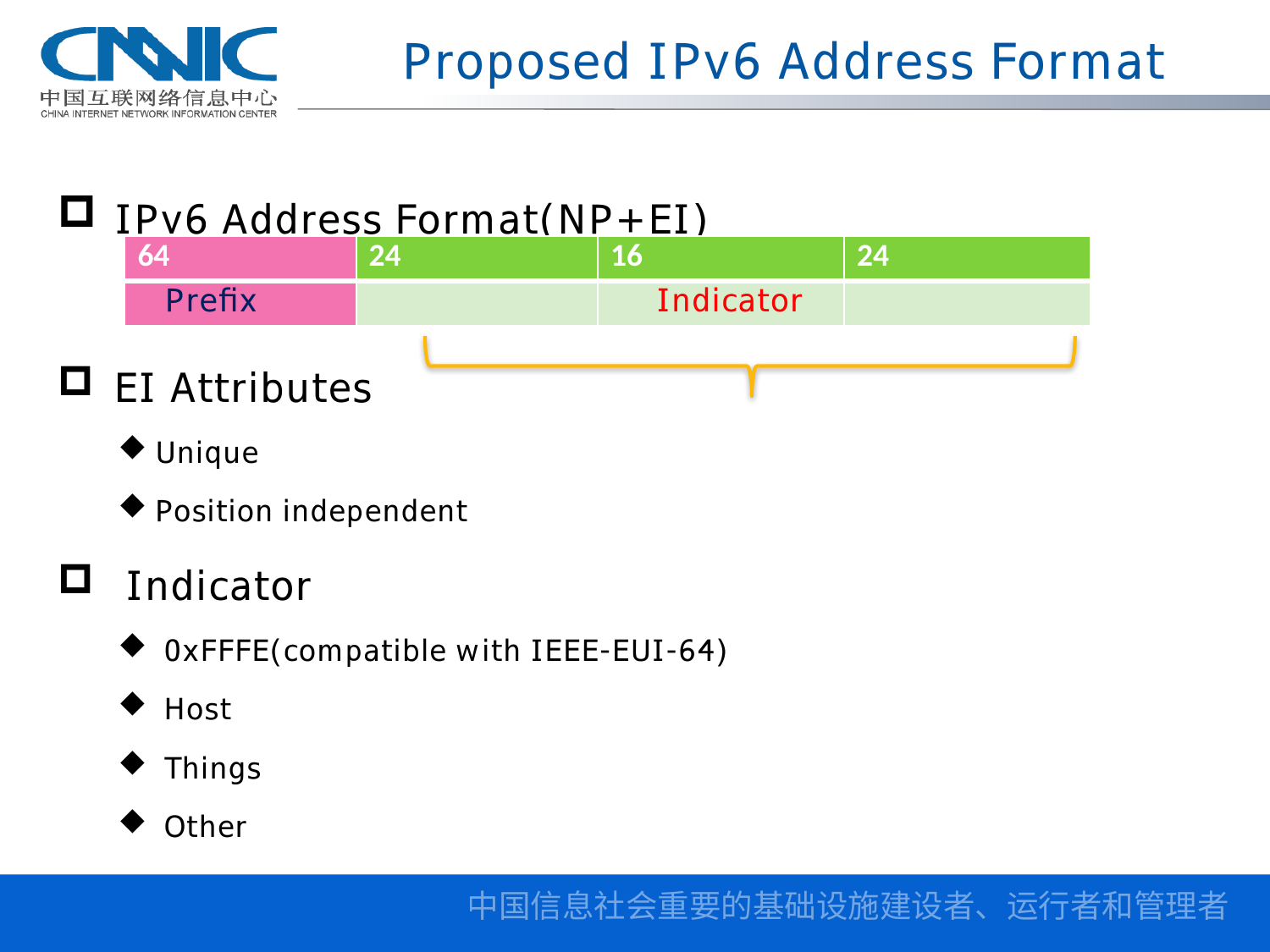

# Proposed IPv6 Address Format

 IPv6 Address Format(NP+EI)

 EI Attributes
Unique
Position independent
  Indicator
 0xFFFE(compatible with IEEE-EUI-64)
 Host
 Things
 Other
| 64 | 24 | 16 | 24 |
| --- | --- | --- | --- |
| Prefix |  | Indicator |  |